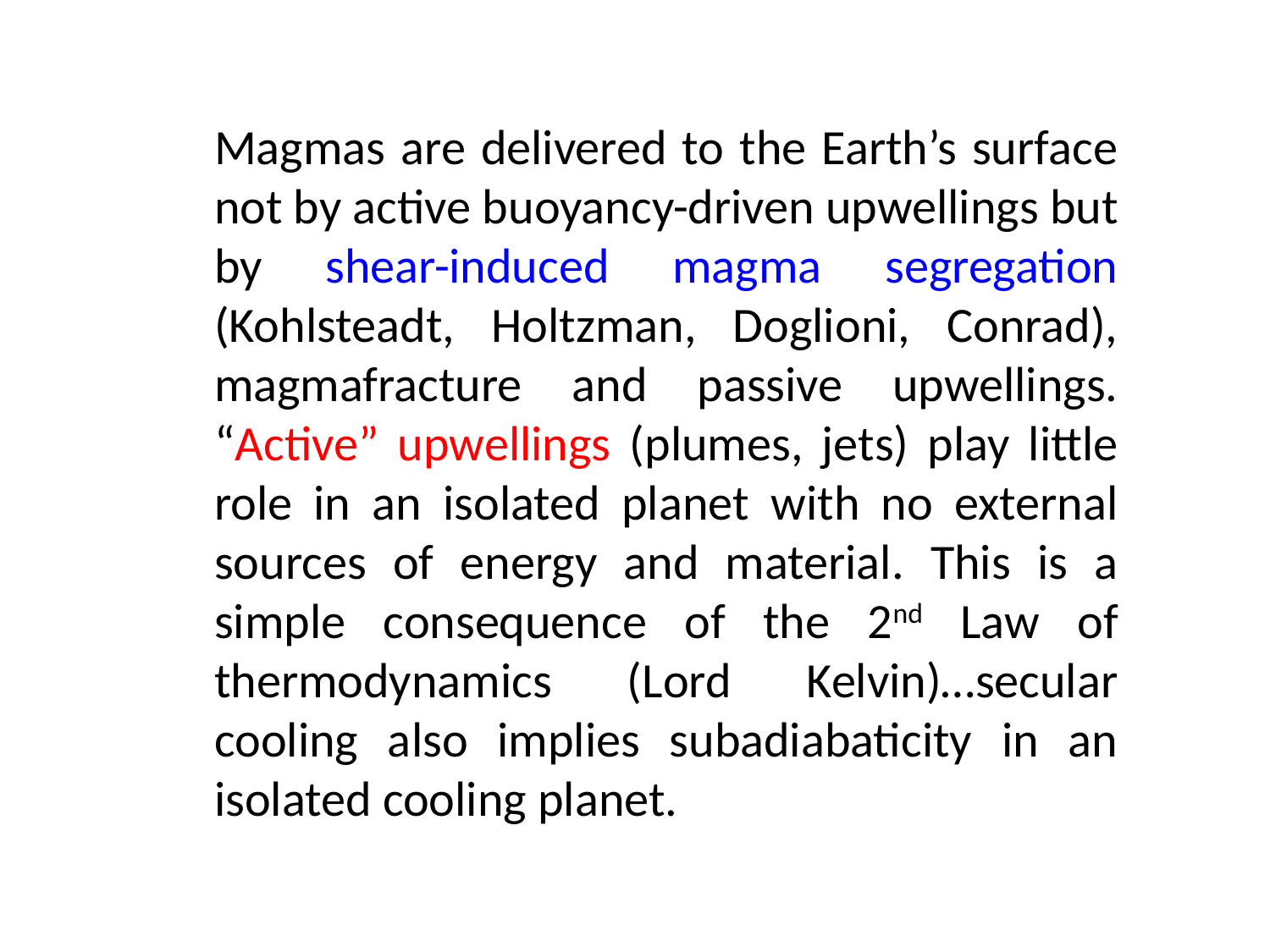

Magmas are delivered to the Earth’s surface not by active buoyancy-driven upwellings but by shear-induced magma segregation (Kohlsteadt, Holtzman, Doglioni, Conrad), magmafracture and passive upwellings. “Active” upwellings (plumes, jets) play little role in an isolated planet with no external sources of energy and material. This is a simple consequence of the 2nd Law of thermodynamics (Lord Kelvin)…secular cooling also implies subadiabaticity in an isolated cooling planet.